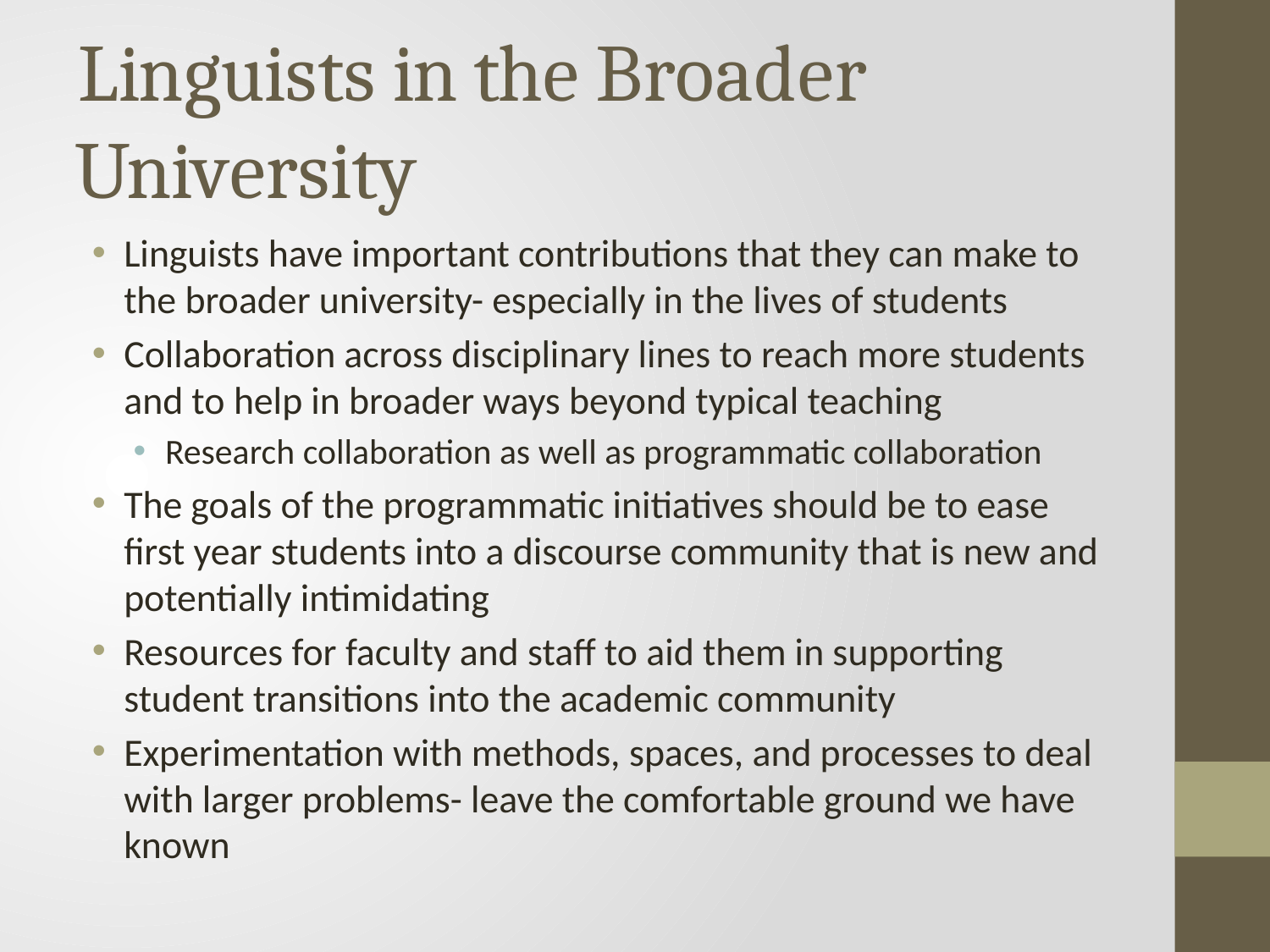

# Linguists in the Broader University
Linguists have important contributions that they can make to the broader university- especially in the lives of students
Collaboration across disciplinary lines to reach more students and to help in broader ways beyond typical teaching
Research collaboration as well as programmatic collaboration
The goals of the programmatic initiatives should be to ease first year students into a discourse community that is new and potentially intimidating
Resources for faculty and staff to aid them in supporting student transitions into the academic community
Experimentation with methods, spaces, and processes to deal with larger problems- leave the comfortable ground we have known